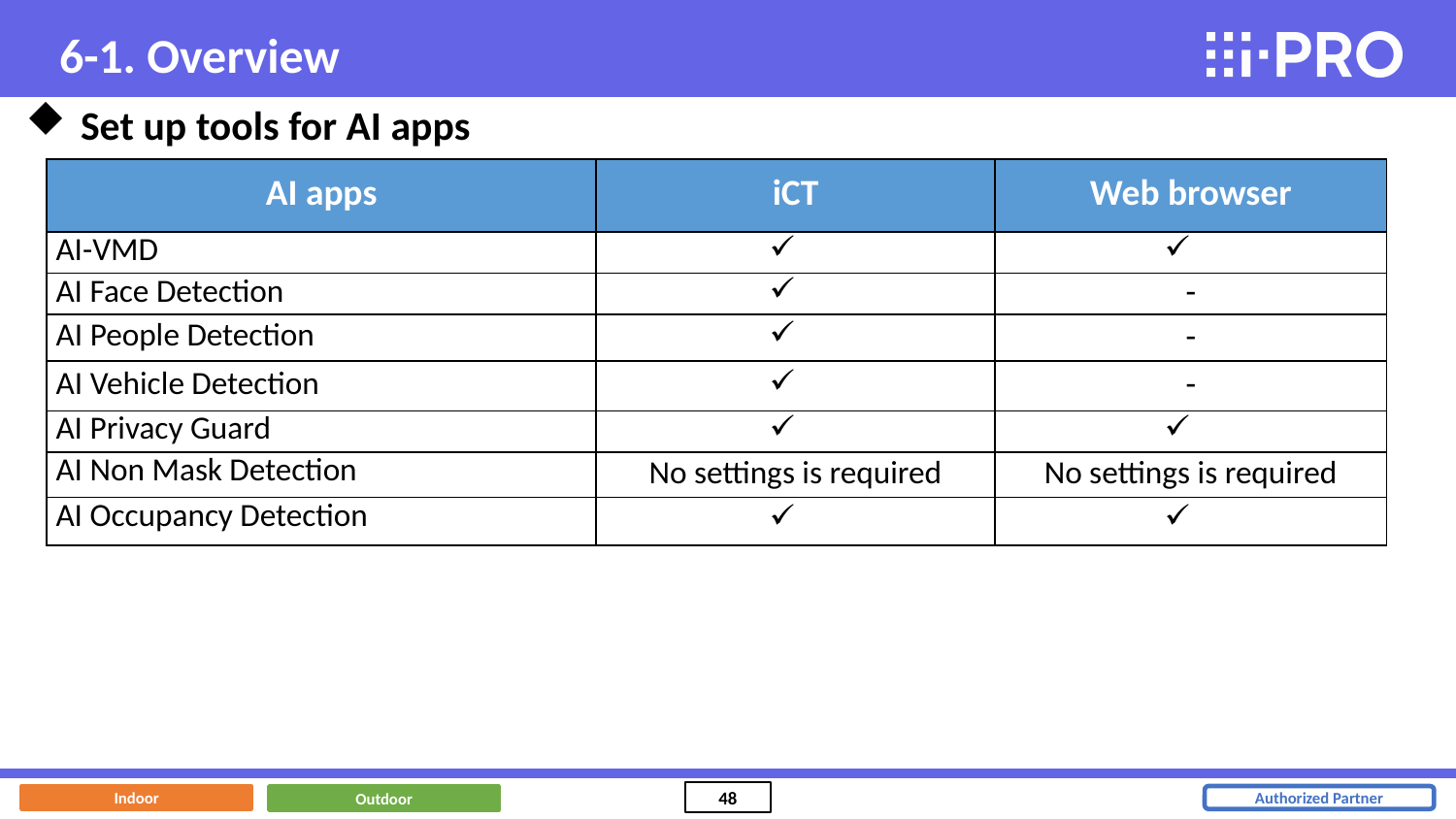

6-1. Overview
Set up tools for AI apps
| AI apps | iCT | Web browser |
| --- | --- | --- |
| AI-VMD |  |  |
| AI Face Detection |  | ‐ |
| AI People Detection |  | ‐ |
| AI Vehicle Detection |  | ‐ |
| AI Privacy Guard |  |  |
| AI Non Mask Detection | No settings is required | No settings is required |
| AI Occupancy Detection |  |  |
Indoor
Outdoor